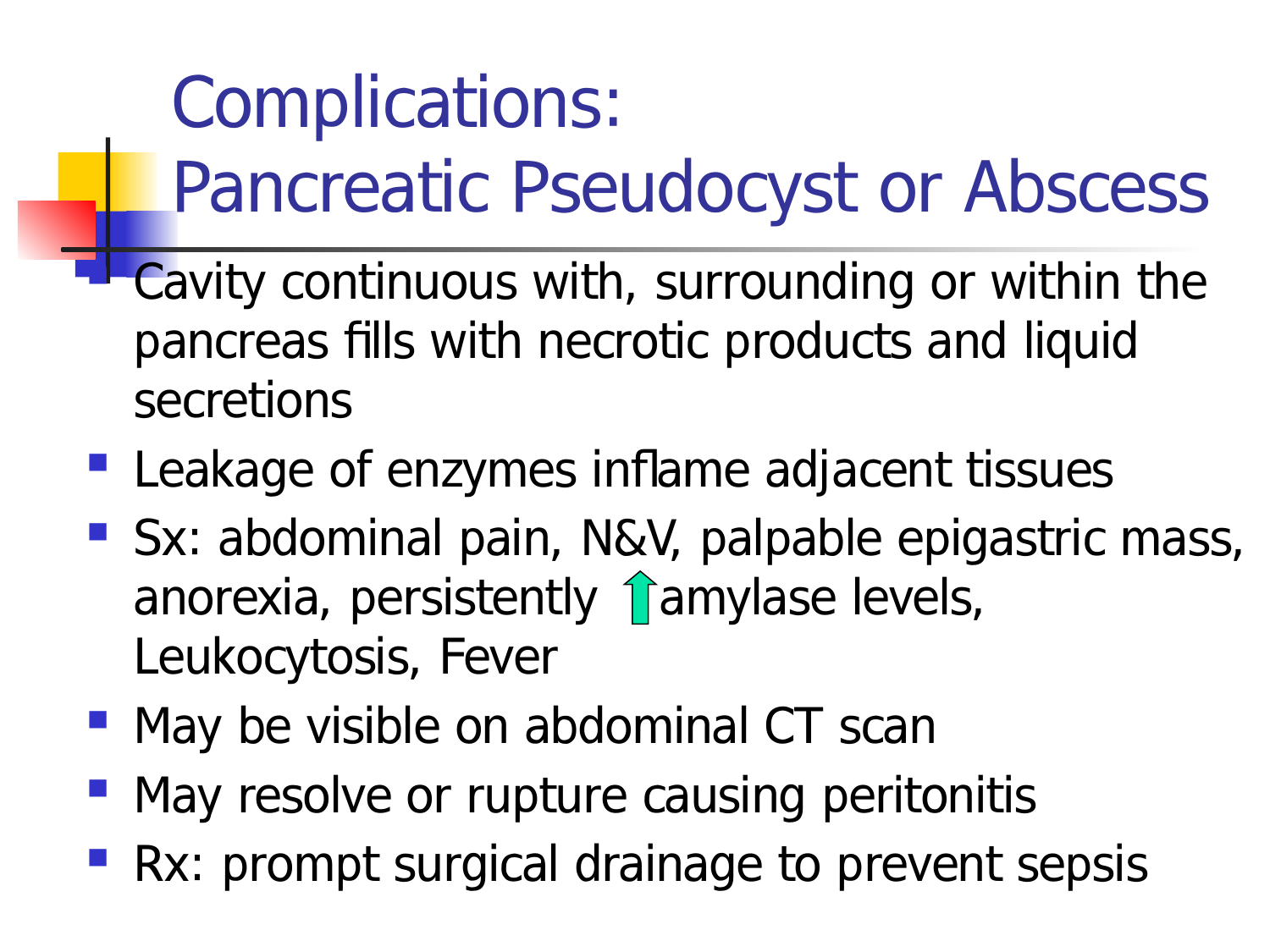

# Complications: Pancreatic Pseudocyst or Abscess
Cavity continuous with, surrounding or within the pancreas fills with necrotic products and liquid secretions
Leakage of enzymes inflame adjacent tissues
Sx: abdominal pain, N&V, palpable epigastric mass, anorexia, persistently    amylase levels, Leukocytosis, Fever
May be visible on abdominal CT scan
May resolve or rupture causing peritonitis
Rx: prompt surgical drainage to prevent sepsis